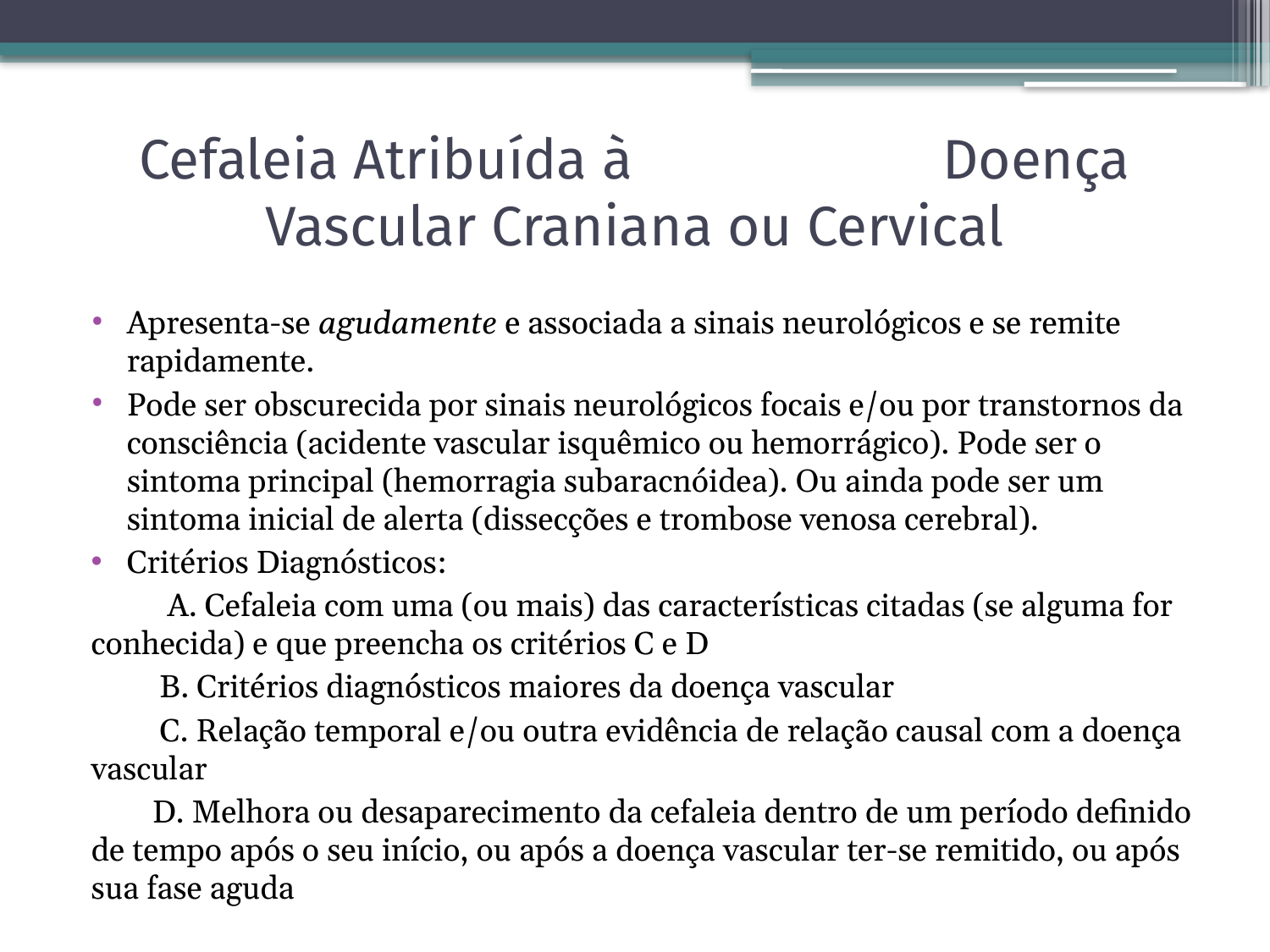

# Cefaleia Atribuída à                     Doença Vascular Craniana ou Cervical
Apresenta-se agudamente e associada a sinais neurológicos e se remite rapidamente.
Pode ser obscurecida por sinais neurológicos focais e/ou por transtornos da consciência (acidente vascular isquêmico ou hemorrágico). Pode ser o sintoma principal (hemorragia subaracnóidea). Ou ainda pode ser um sintoma inicial de alerta (dissecções e trombose venosa cerebral).
Critérios Diagnósticos:
          A. Cefaleia com uma (ou mais) das características citadas (se alguma for conhecida) e que preencha os critérios C e D
         B. Critérios diagnósticos maiores da doença vascular
         C. Relação temporal e/ou outra evidência de relação causal com a doença vascular
        D. Melhora ou desaparecimento da cefaleia dentro de um período definido de tempo após o seu início, ou após a doença vascular ter-se remitido, ou após sua fase aguda